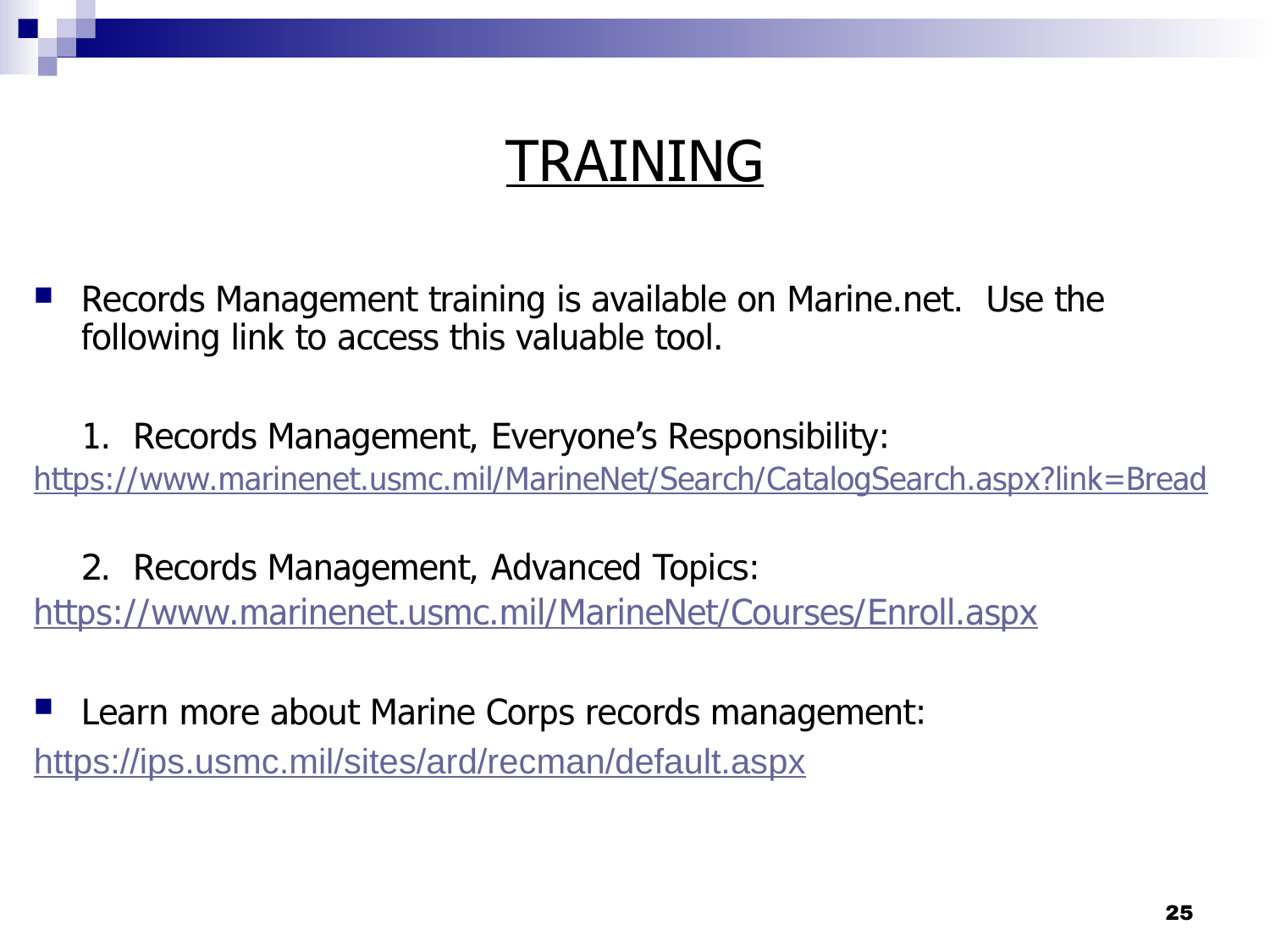

# TRAINING
Records Management training is available on Marine.net.  Use the following link to access this valuable tool.

	1.  Records Management, Everyone’s Responsibility:
https://www.marinenet.usmc.mil/MarineNet/Search/CatalogSearch.aspx?link=Bread

	2.  Records Management, Advanced Topics:
https://www.marinenet.usmc.mil/MarineNet/Courses/Enroll.aspx

Learn more about Marine Corps records management:
https://ips.usmc.mil/sites/ard/recman/default.aspx

25